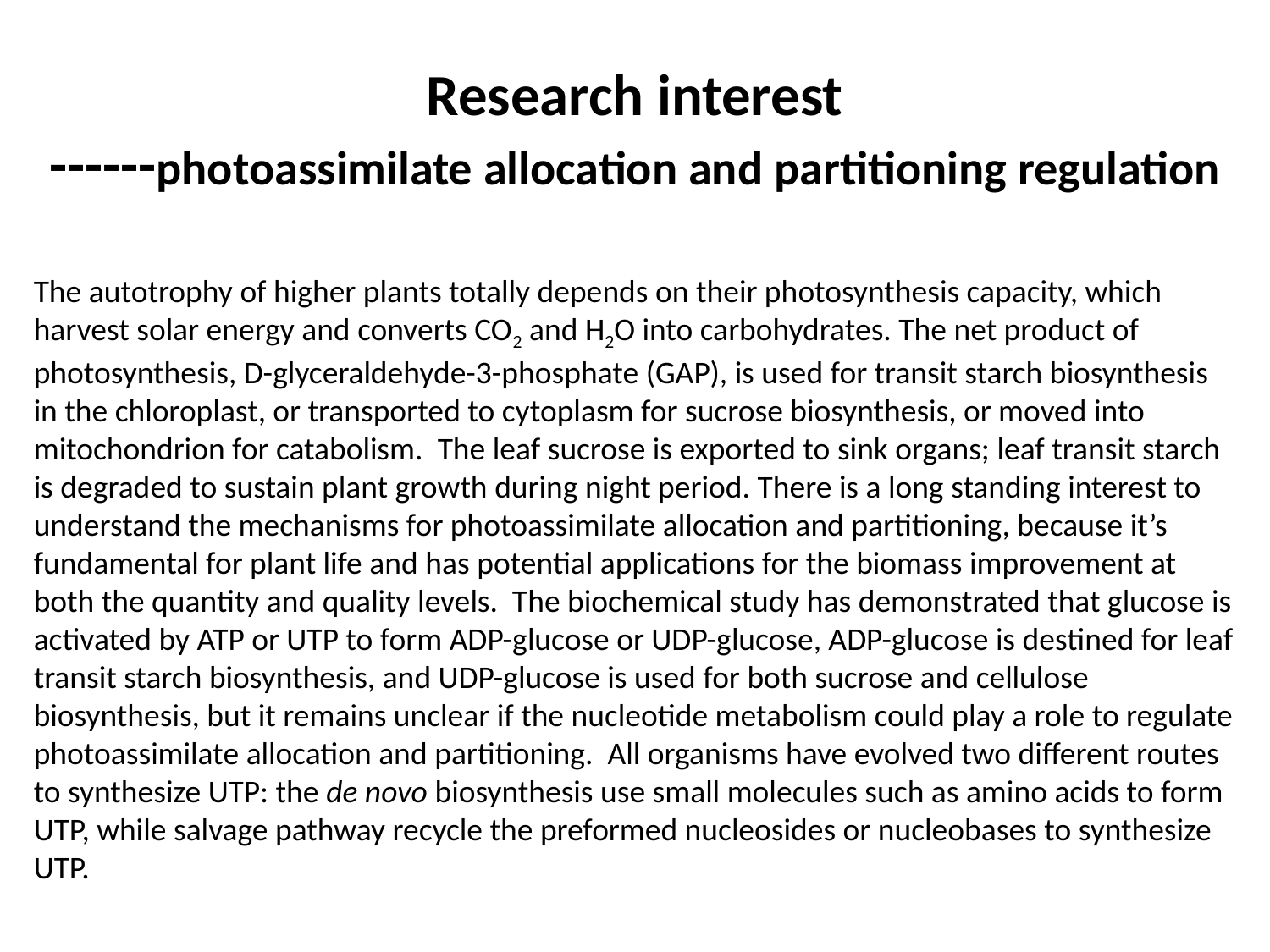

# Research interest ------photoassimilate allocation and partitioning regulation
The autotrophy of higher plants totally depends on their photosynthesis capacity, which harvest solar energy and converts CO2 and H2O into carbohydrates. The net product of photosynthesis, D-glyceraldehyde-3-phosphate (GAP), is used for transit starch biosynthesis in the chloroplast, or transported to cytoplasm for sucrose biosynthesis, or moved into mitochondrion for catabolism.  The leaf sucrose is exported to sink organs; leaf transit starch is degraded to sustain plant growth during night period. There is a long standing interest to understand the mechanisms for photoassimilate allocation and partitioning, because it’s fundamental for plant life and has potential applications for the biomass improvement at both the quantity and quality levels.  The biochemical study has demonstrated that glucose is activated by ATP or UTP to form ADP-glucose or UDP-glucose, ADP-glucose is destined for leaf transit starch biosynthesis, and UDP-glucose is used for both sucrose and cellulose biosynthesis, but it remains unclear if the nucleotide metabolism could play a role to regulate photoassimilate allocation and partitioning.  All organisms have evolved two different routes to synthesize UTP: the de novo biosynthesis use small molecules such as amino acids to form UTP, while salvage pathway recycle the preformed nucleosides or nucleobases to synthesize UTP.